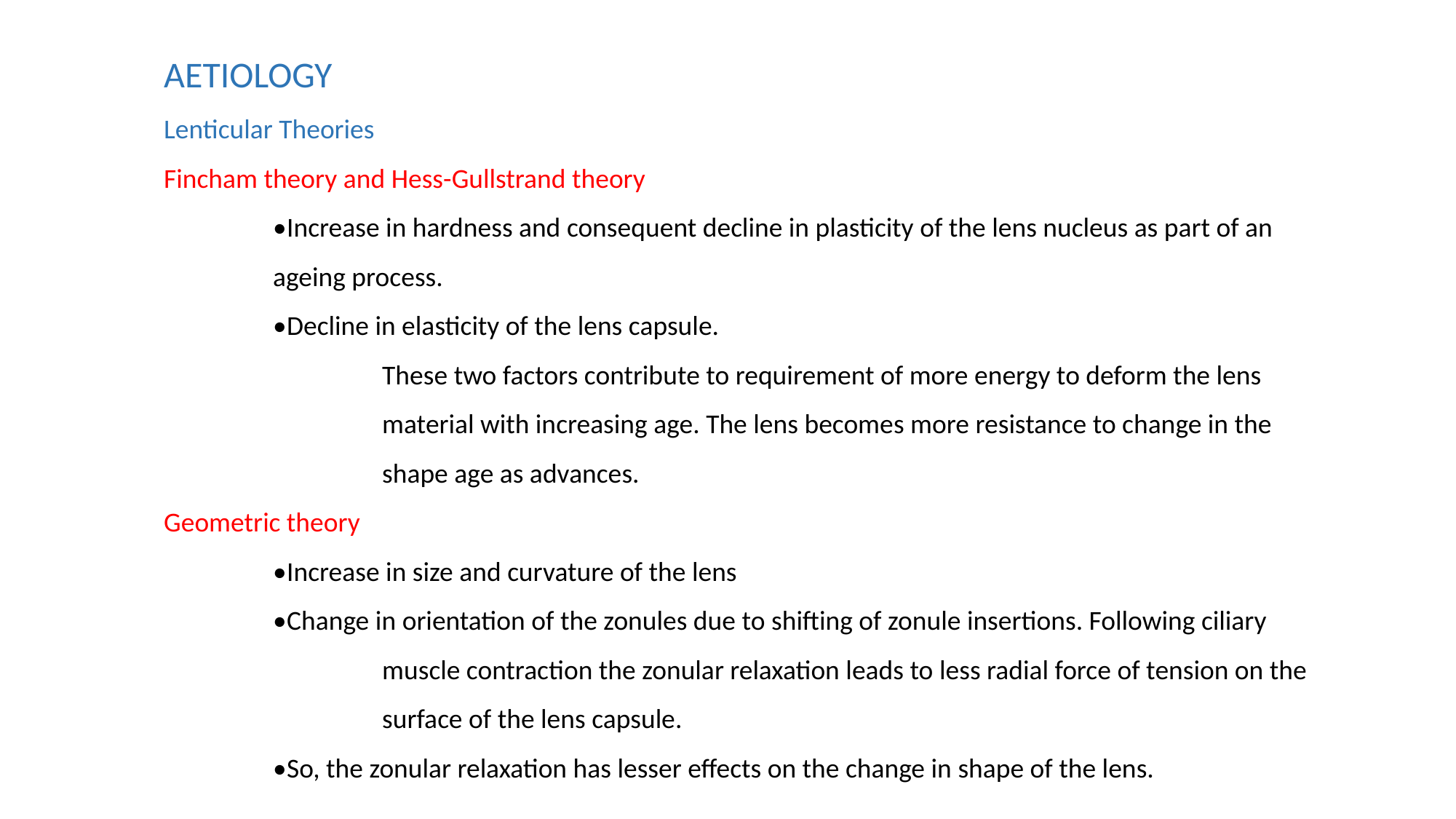

AETIOLOGY
Lenticular Theories
Fincham theory and Hess-Gullstrand theory
	•Increase in hardness and consequent decline in plasticity of the lens nucleus as part of an 	ageing process.
	•Decline in elasticity of the lens capsule.
		These two factors contribute to requirement of more energy to deform the lens 		material with increasing age. The lens becomes more resistance to change in the 		shape age as advances.
Geometric theory
	•Increase in size and curvature of the lens
	•Change in orientation of the zonules due to shifting of zonule insertions. Following ciliary 		muscle contraction the zonular relaxation leads to less radial force of tension on the 		surface of the lens capsule.
	•So, the zonular relaxation has lesser effects on the change in shape of the lens.